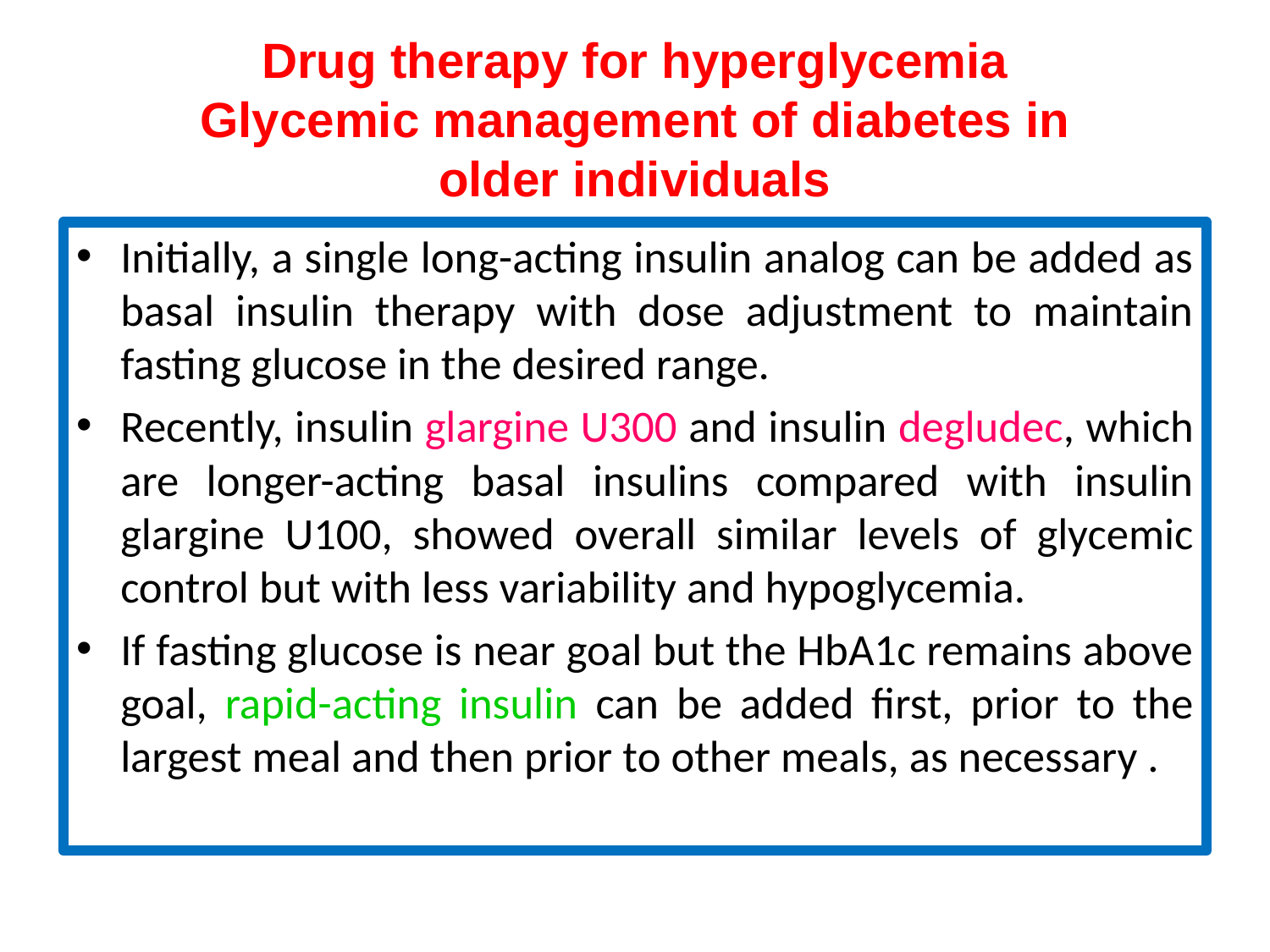

# Drug therapy for hyperglycemia Glycemic management of diabetes in older individuals
Initially, a single long-acting insulin analog can be added as basal insulin therapy with dose adjustment to maintain fasting glucose in the desired range.
Recently, insulin glargine U300 and insulin degludec, which are longer-acting basal insulins compared with insulin glargine U100, showed overall similar levels of glycemic control but with less variability and hypoglycemia.
If fasting glucose is near goal but the HbA1c remains above goal, rapid-acting insulin can be added first, prior to the largest meal and then prior to other meals, as necessary .